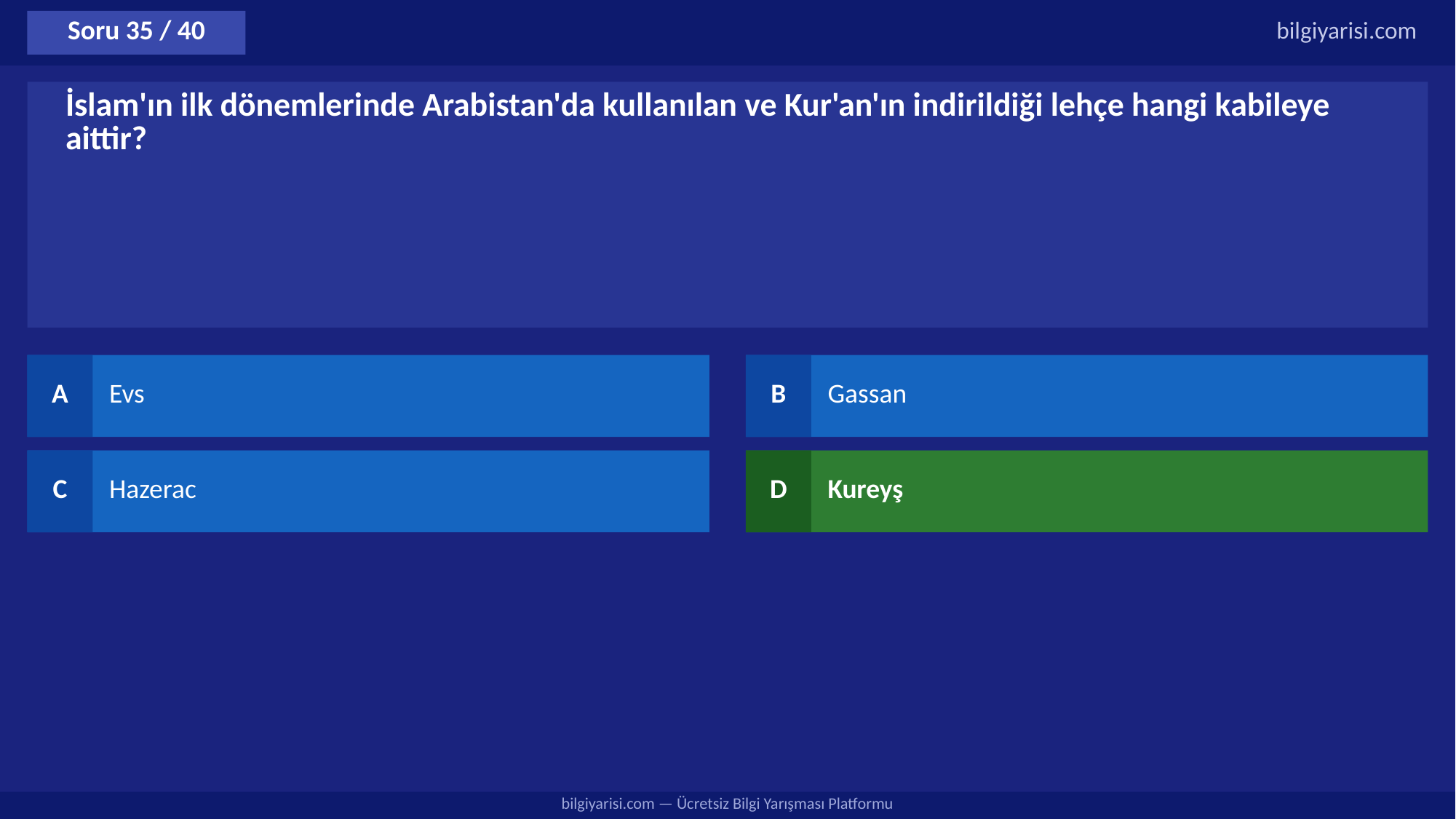

Soru 35 / 40
bilgiyarisi.com

İslam'ın ilk dönemlerinde Arabistan'da kullanılan ve Kur'an'ın indirildiği lehçe hangi kabileye aittir?

A
Evs

B
Gassan

C
Hazerac

D
Kureyş
bilgiyarisi.com — Ücretsiz Bilgi Yarışması Platformu